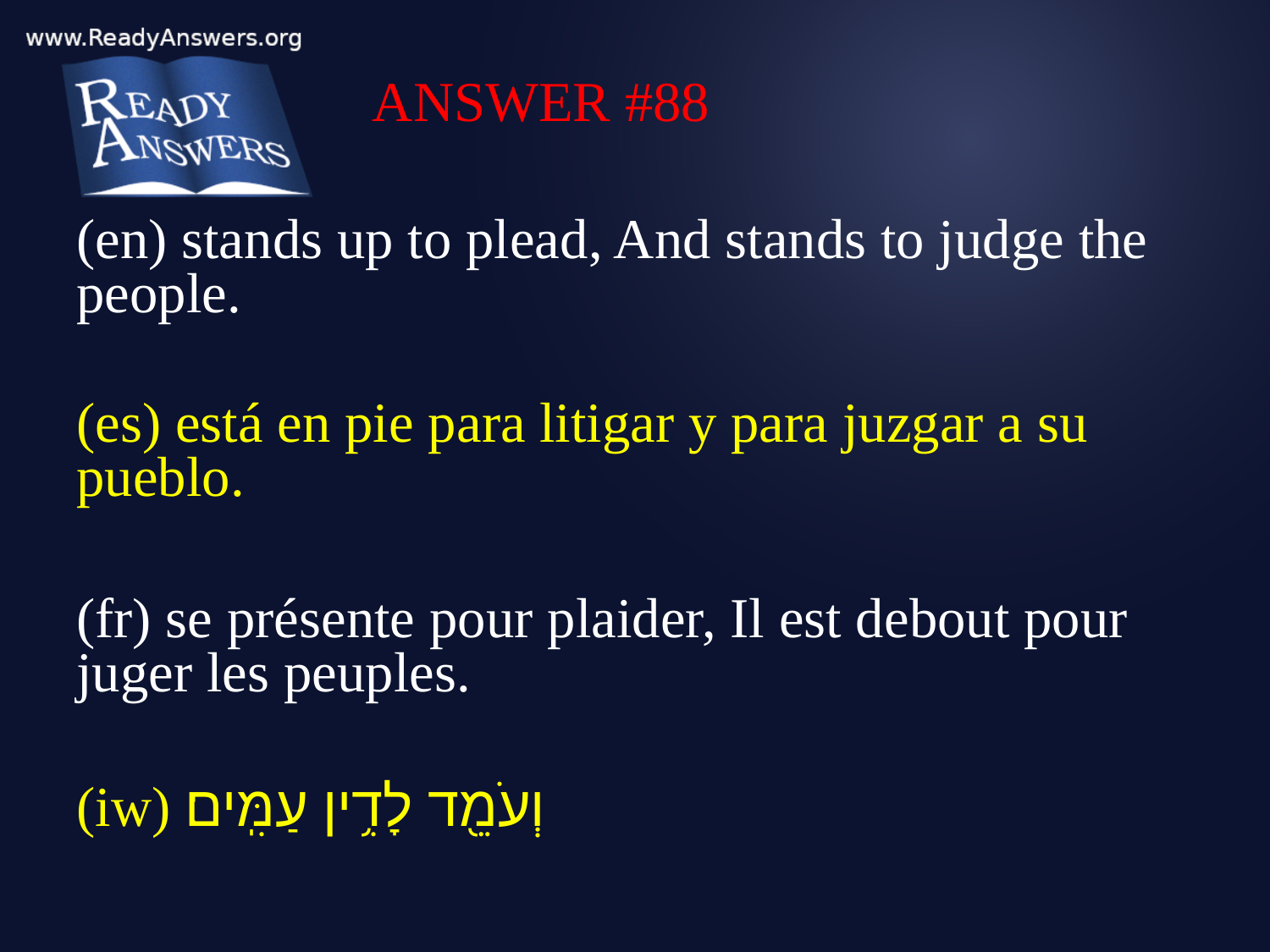

ANSWER #88
(en) stands up to plead, And stands to judge the people.
(es) está en pie para litigar y para juzgar a su pueblo.
(fr) se présente pour plaider, Il est debout pour juger les peuples.
(iw) וְעֹמֵ֖ד לָדִ֥ין עַמִּֽים׃